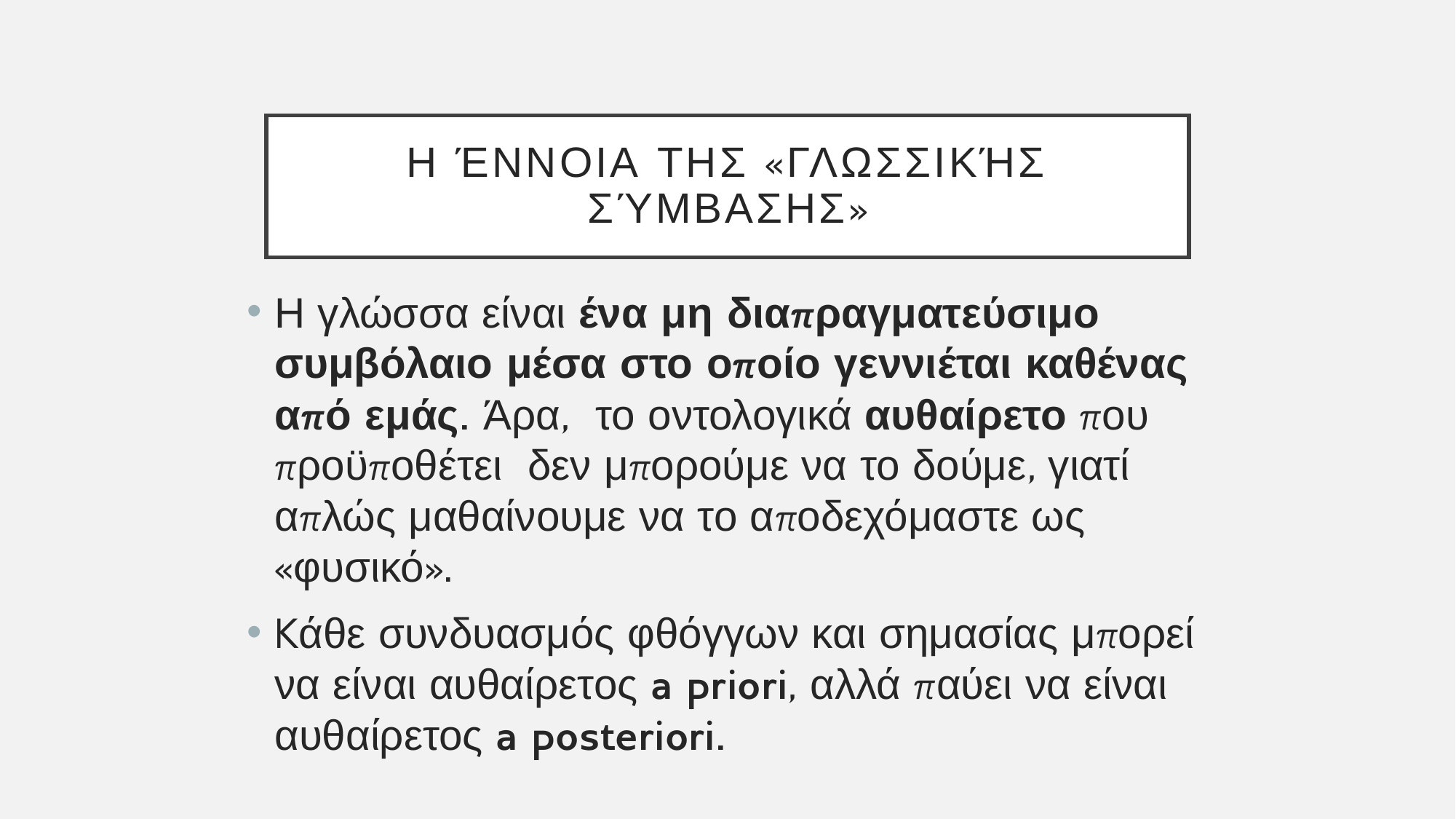

# Η έννοια της «γλωσσικής σύμβασης»

Η γλώσσα είναι ένα μη διαπραγματεύσιμο συμβόλαιο μέσα στο οποίο γεννιέται καθένας από εμάς. Άρα,  το οντολογικά αυθαίρετο που προϋποθέτει  δεν μπορούμε να το δούμε, γιατί απλώς μαθαίνουμε να το αποδεχόμαστε ως «φυσικό».
Kάθε συνδυασμός φθόγγων και σημασίας μπορεί να είναι αυθαίρετος a priori, αλλά παύει να είναι αυθαίρετος a posteriori.